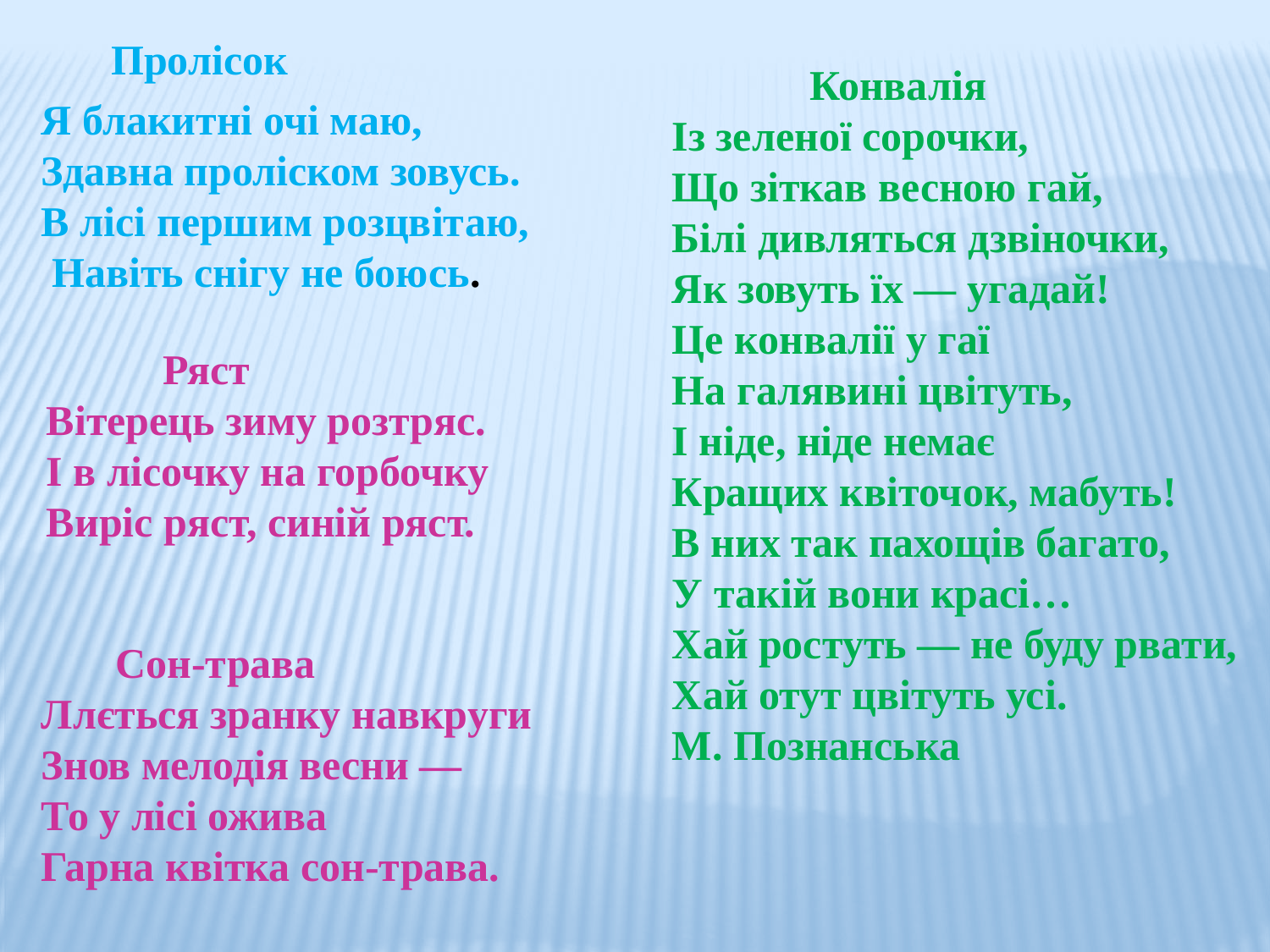

Пролісок
             Конвалія
Із зеленої сорочки,
Що зіткав весною гай,
Білі дивляться дзвіночки,
Як зовуть їх — угадай!
Це конвалії у гаї
На галявині цвітуть,
І ніде, ніде немає
Кращих квіточок, мабуть!
В них так пахощів багато,
У такій вони красі…
Хай ростуть — не буду рвати,
Хай отут цвітуть усі.
М. Познанська

Я блакитні очі маю,
Здавна проліском зовусь.
В лісі першим розцвітаю,
 Навіть снігу не боюсь.
           Ряст
Вітерець зиму розтряс.
І в лісочку на горбочку
Виріс ряст, синій ряст.

       Сон-трава
Ллється зранку навкруги
Знов мелодія весни —
То у лісі ожива
Гарна квітка сон-трава.